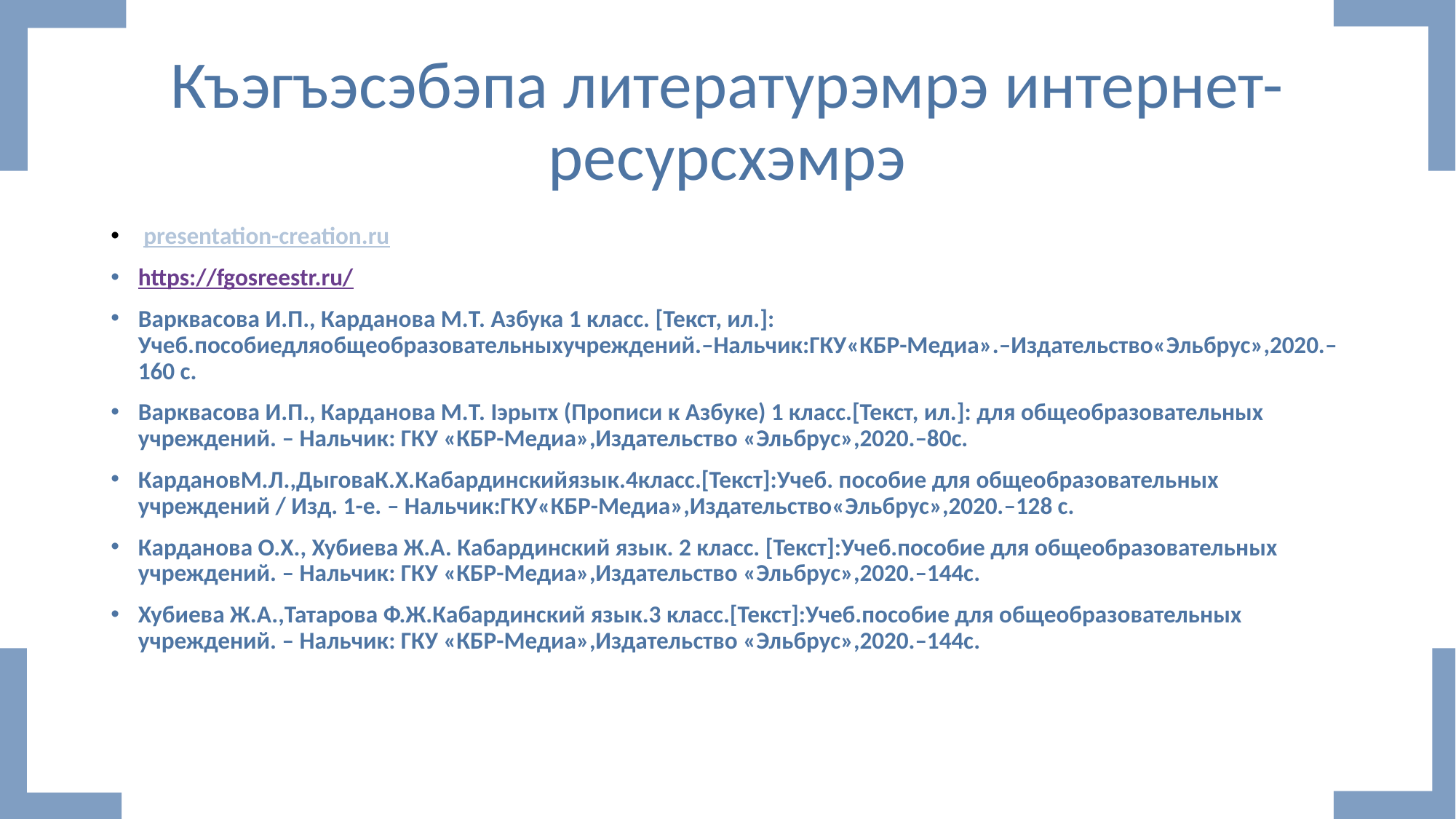

# Къэгъэсэбэпа литературэмрэ интернет-ресурсхэмрэ
 presentation-creation.ru
https://fgosreestr.ru/
Варквасова И.П., Карданова М.Т. Азбука 1 класс. [Текст, ил.]: Учеб.пособиедляобщеобразовательныхучреждений.–Нальчик:ГКУ«КБР-Медиа».–Издательство«Эльбрус»,2020.–160 с.
Варквасова И.П., Карданова М.Т. Iэрытх (Прописи к Азбуке) 1 класс.[Текст, ил.]: для общеобразовательных учреждений. – Нальчик: ГКУ «КБР-Медиа»,Издательство «Эльбрус»,2020.–80с.
КардановМ.Л.,ДыговаК.Х.Кабардинскийязык.4класс.[Текст]:Учеб. пособие для общеобразовательных учреждений / Изд. 1-е. – Нальчик:ГКУ«КБР-Медиа»,Издательство«Эльбрус»,2020.–128 с.
Карданова О.Х., Хубиева Ж.А. Кабардинский язык. 2 класс. [Текст]:Учеб.пособие для общеобразовательных учреждений. – Нальчик: ГКУ «КБР-Медиа»,Издательство «Эльбрус»,2020.–144с.
Хубиева Ж.А.,Татарова Ф.Ж.Кабардинский язык.3 класс.[Текст]:Учеб.пособие для общеобразовательных учреждений. – Нальчик: ГКУ «КБР-Медиа»,Издательство «Эльбрус»,2020.–144с.